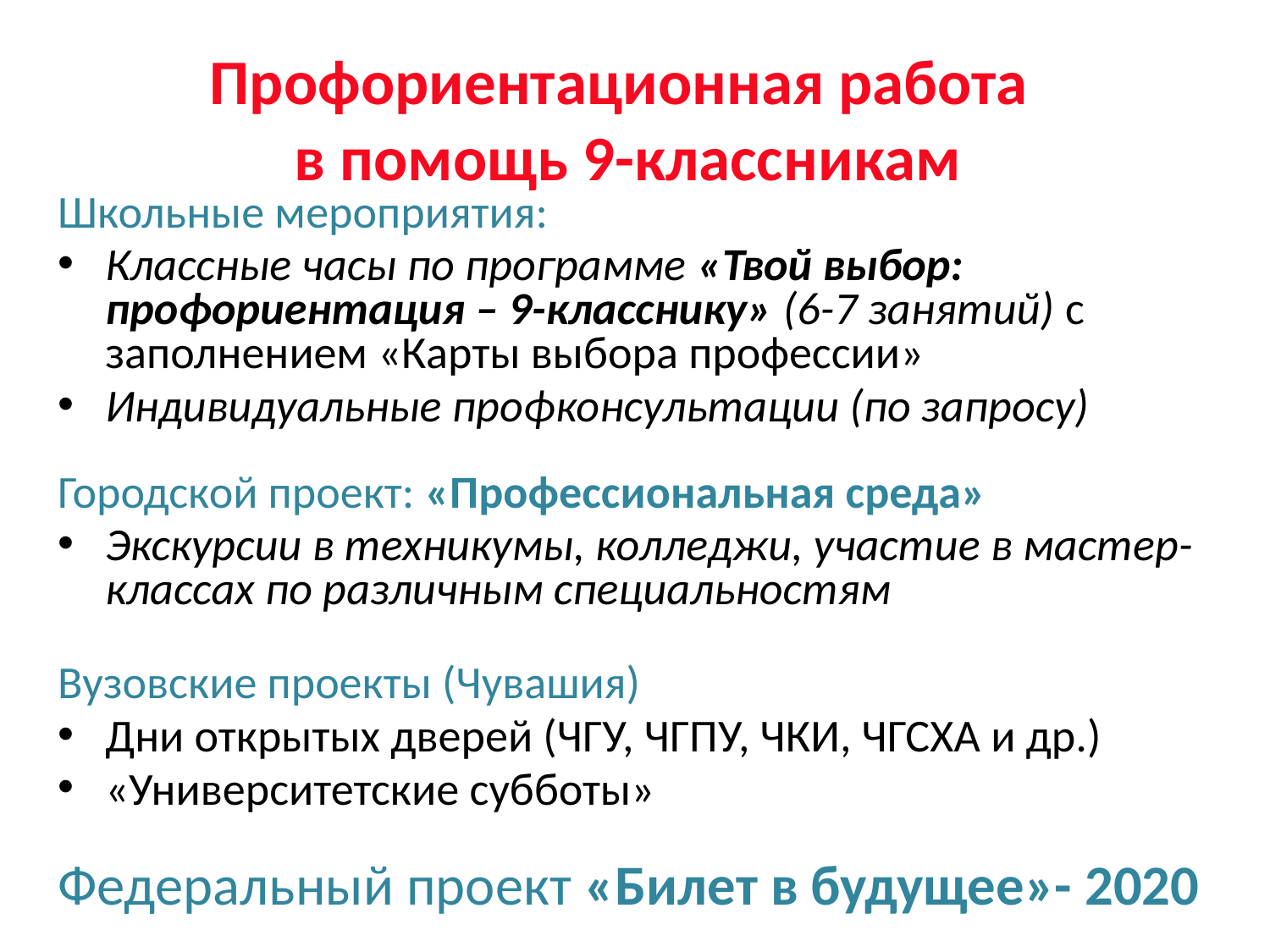

# Профориентационная работа в помощь 9-классникам
Школьные мероприятия:
Классные часы по программе «Твой выбор: профориентация – 9-класснику» (6-7 занятий) с заполнением «Карты выбора профессии»
Индивидуальные профконсультации (по запросу)

Городской проект: «Профессиональная среда»
Экскурсии в техникумы, колледжи, участие в мастер-классах по различным специальностям

Вузовские проекты (Чувашия)
Дни открытых дверей (ЧГУ, ЧГПУ, ЧКИ, ЧГСХА и др.)
«Университетские субботы»

Федеральный проект «Билет в будущее»- 2020